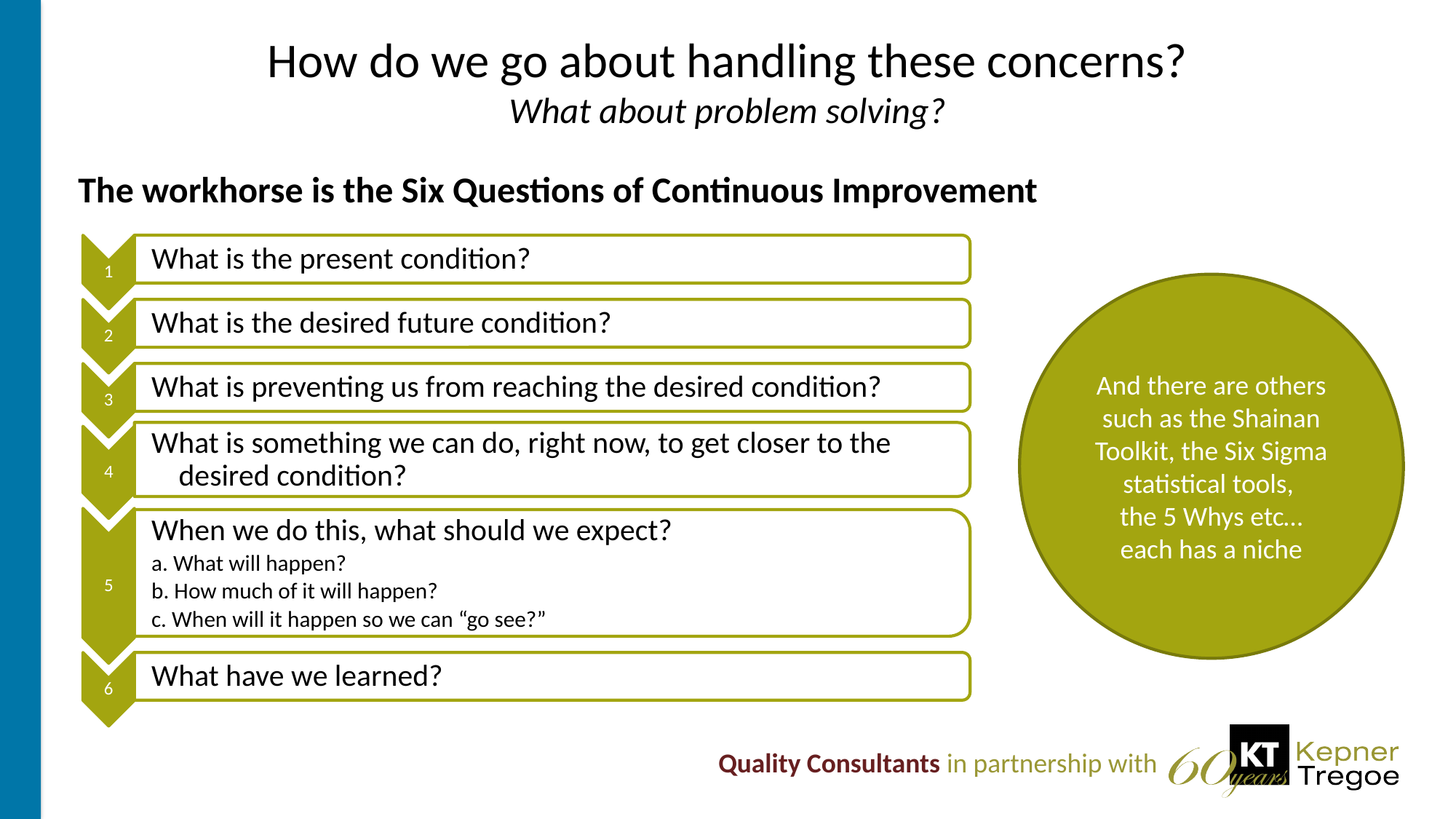

# How do we go about handling these concerns? What about problem solving?
The workhorse is the Six Questions of Continuous Improvement

1
What is the present condition?
2
What is the desired future condition?
3
What is preventing us from reaching the desired condition?
4
What is something we can do, right now, to get closer to the desired condition?
5
When we do this, what should we expect?
a. What will happen?
b. How much of it will happen?
c. When will it happen so we can “go see?”
6
What have we learned?
And there are others such as the Shainan Toolkit, the Six Sigma statistical tools,
the 5 Whys etc…
each has a niche